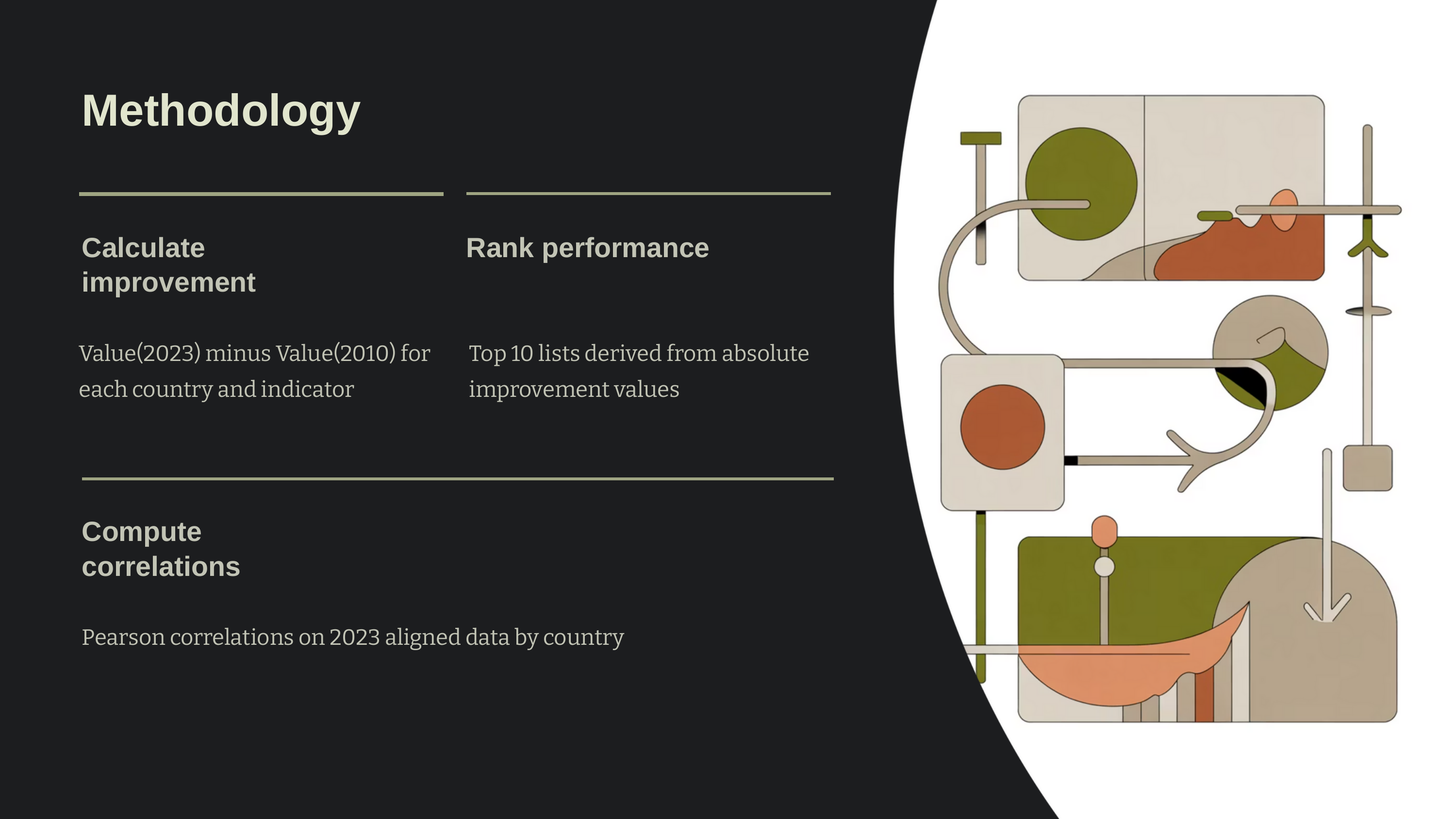

Methodology

Calculate improvement
Rank performance
Value(2023) minus Value(2010) for each country and indicator
Top 10 lists derived from absolute improvement values

Compute correlations
Pearson correlations on 2023 aligned data by country